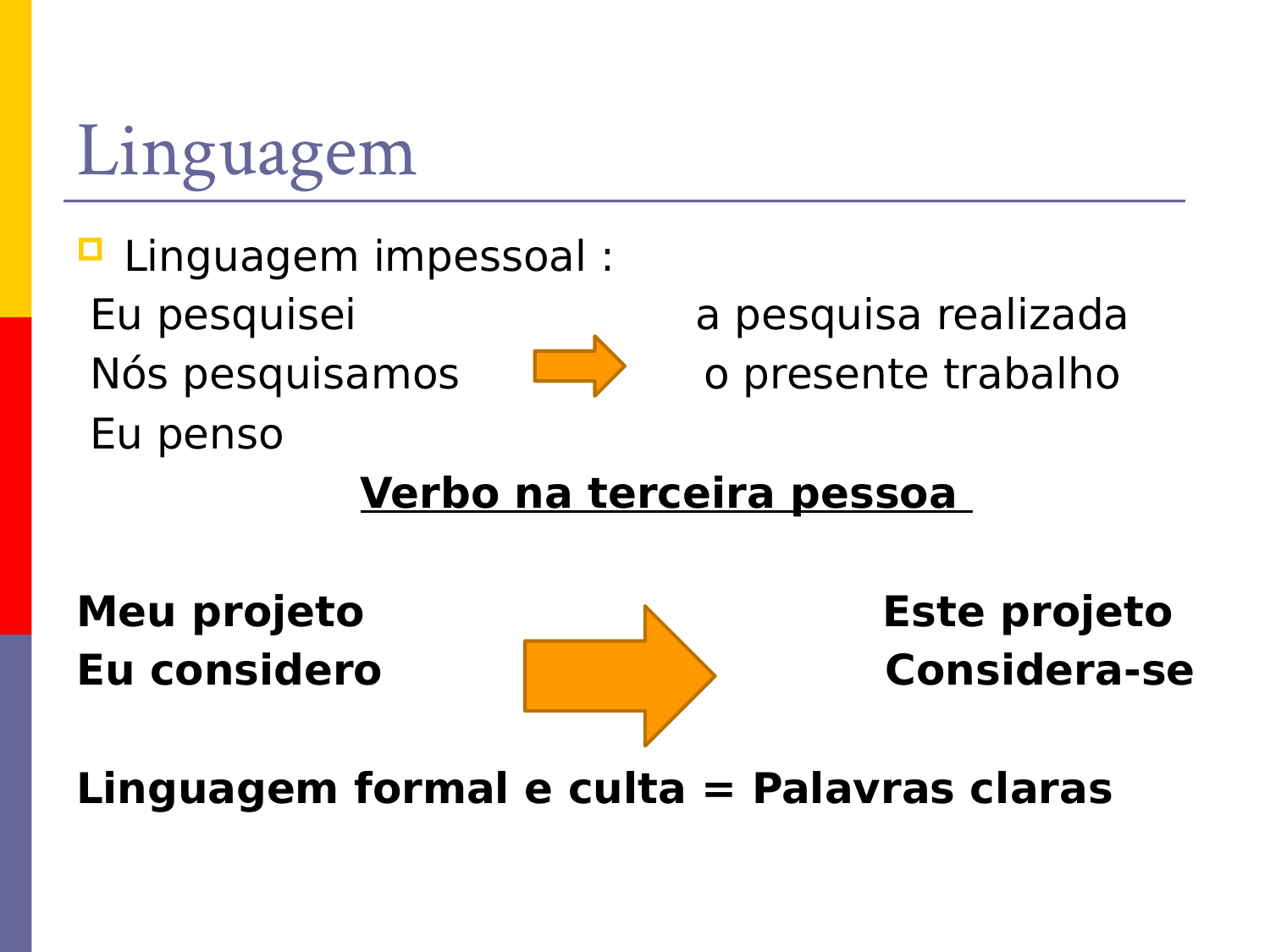

# Linguagem
Linguagem impessoal :
 Eu pesquisei                         a pesquisa realizada
 Nós pesquisamos                  o presente trabalho
 Eu penso
Verbo na terceira pessoa

Meu projeto                                   Este projeto
Eu considero                                  Considera-se

Linguagem formal e culta = Palavras claras